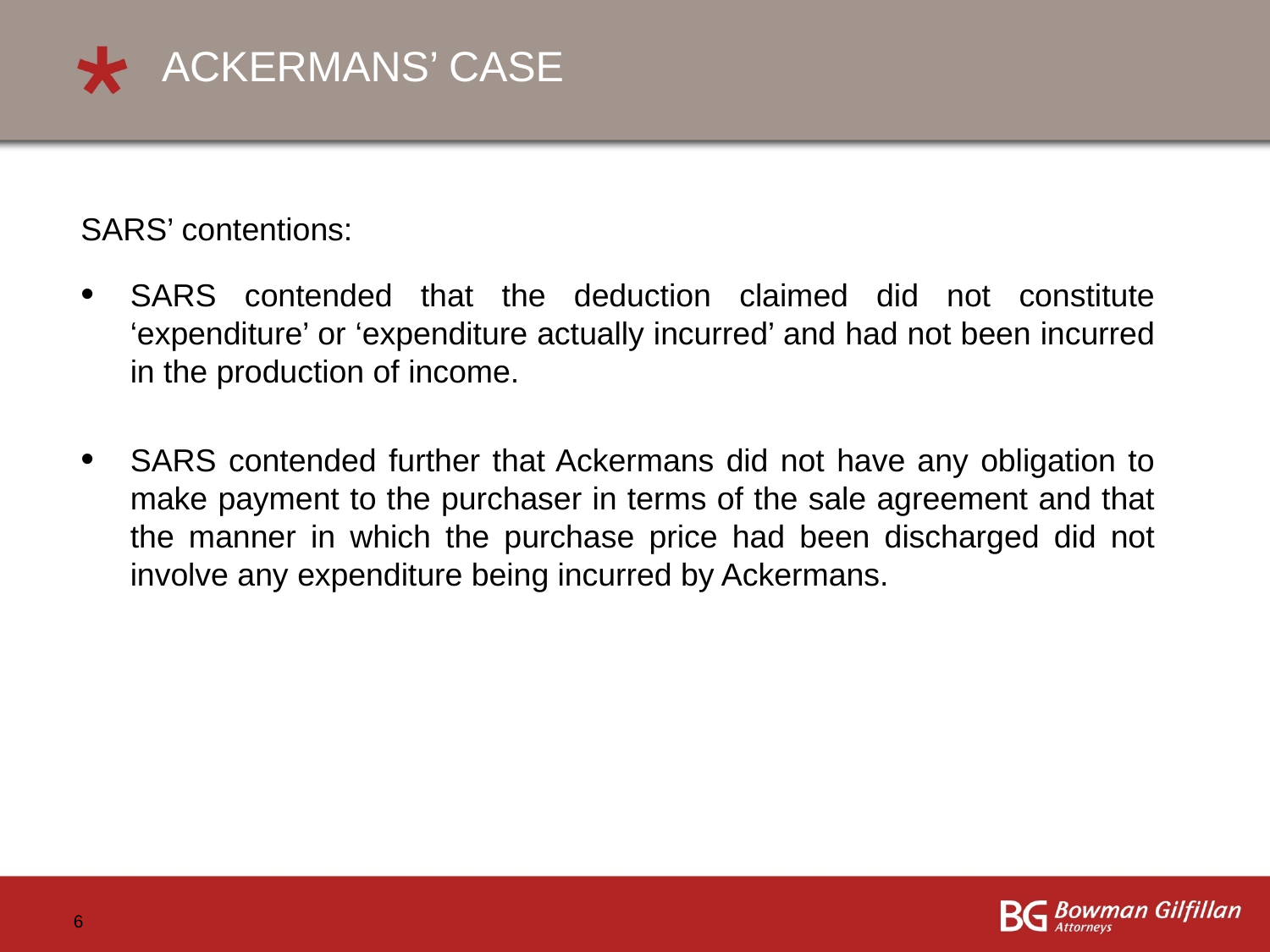

# ACKERMANS’ CASE
SARS’ contentions:
SARS contended that the deduction claimed did not constitute ‘expenditure’ or ‘expenditure actually incurred’ and had not been incurred in the production of income.

SARS contended further that Ackermans did not have any obligation to make payment to the purchaser in terms of the sale agreement and that the manner in which the purchase price had been discharged did not involve any expenditure being incurred by Ackermans.